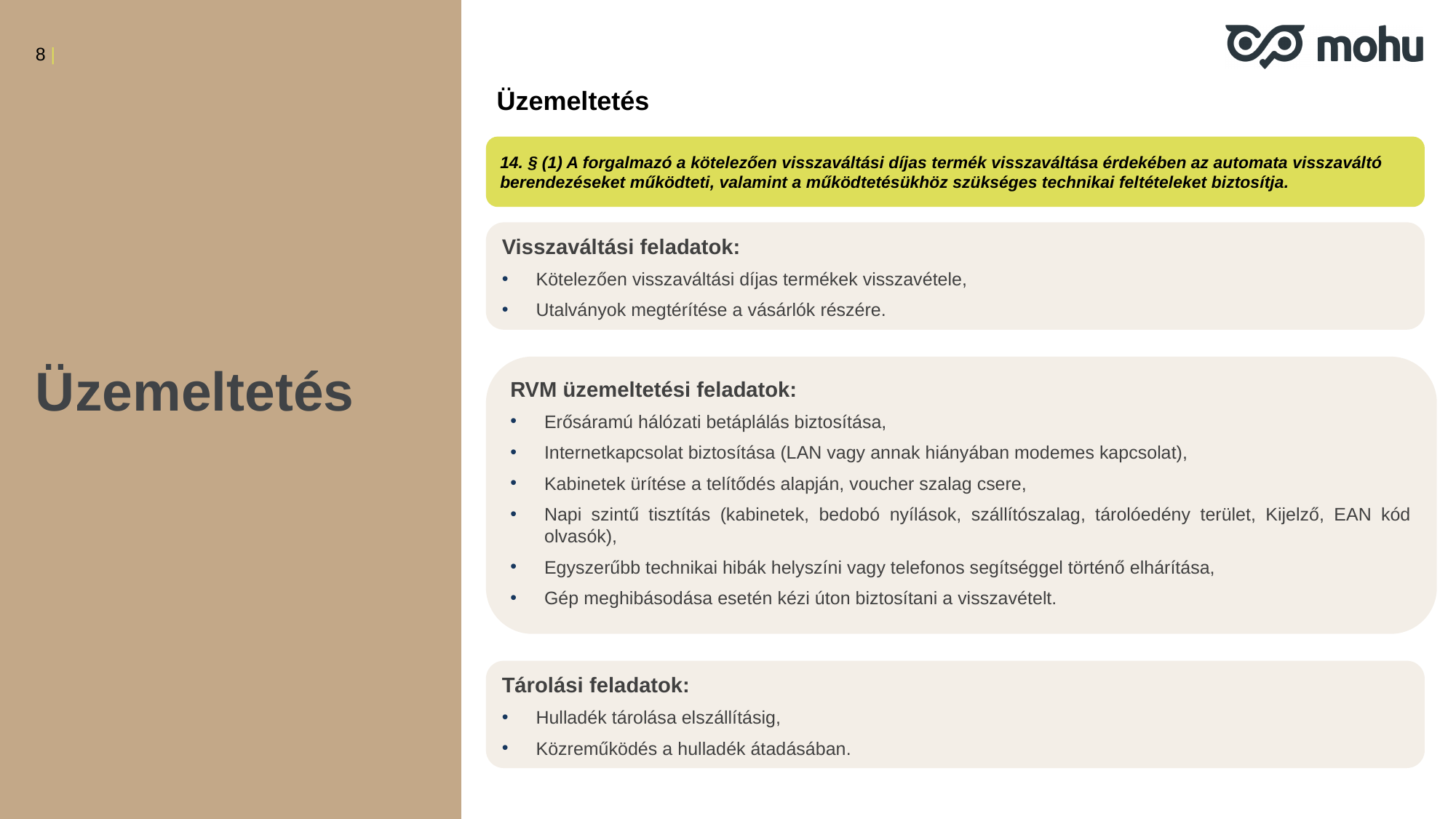

8 |
Üzemeltetés

14. § (1) A forgalmazó a kötelezően visszaváltási díjas termék visszaváltása érdekében az automata visszaváltó
berendezéseket működteti, valamint a működtetésükhöz szükséges technikai feltételeket biztosítja.
Visszaváltási feladatok:
Kötelezően visszaváltási díjas termékek visszavétele,
Utalványok megtérítése a vásárlók részére.

RVM üzemeltetési feladatok:
Erősáramú hálózati betáplálás biztosítása,
Internetkapcsolat biztosítása (LAN vagy annak hiányában modemes kapcsolat),
Kabinetek ürítése a telítődés alapján, voucher szalag csere,
Napi szintű tisztítás (kabinetek, bedobó nyílások, szállítószalag, tárolóedény terület, Kijelző, EAN kód olvasók),
Egyszerűbb technikai hibák helyszíni vagy telefonos segítséggel történő elhárítása,
Gép meghibásodása esetén kézi úton biztosítani a visszavételt.

Üzemeltetés

Tárolási feladatok:
Hulladék tárolása elszállításig,
Közreműködés a hulladék átadásában.